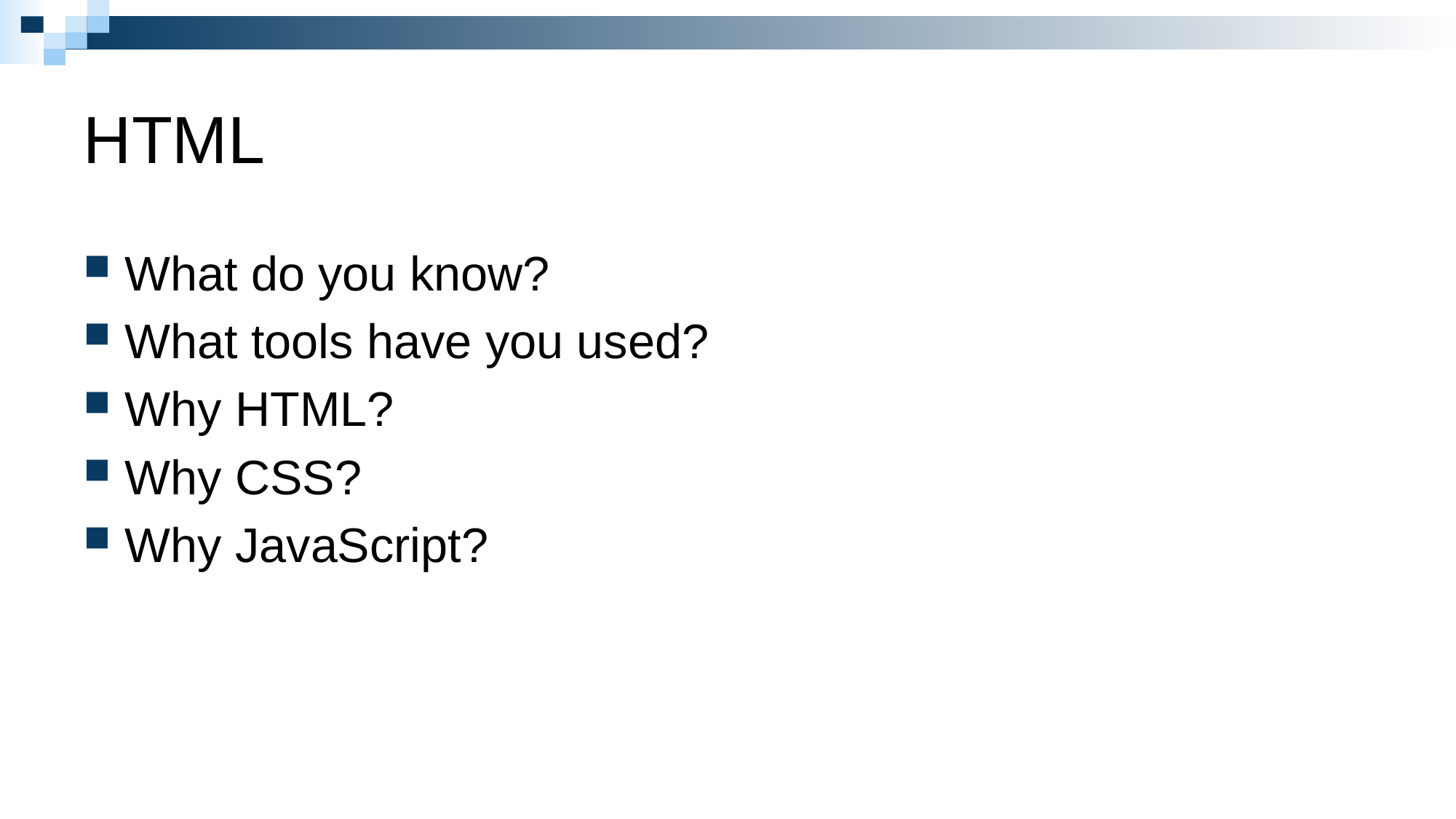

# HTML
What do you know?
What tools have you used?
Why HTML?
Why CSS?
Why JavaScript?